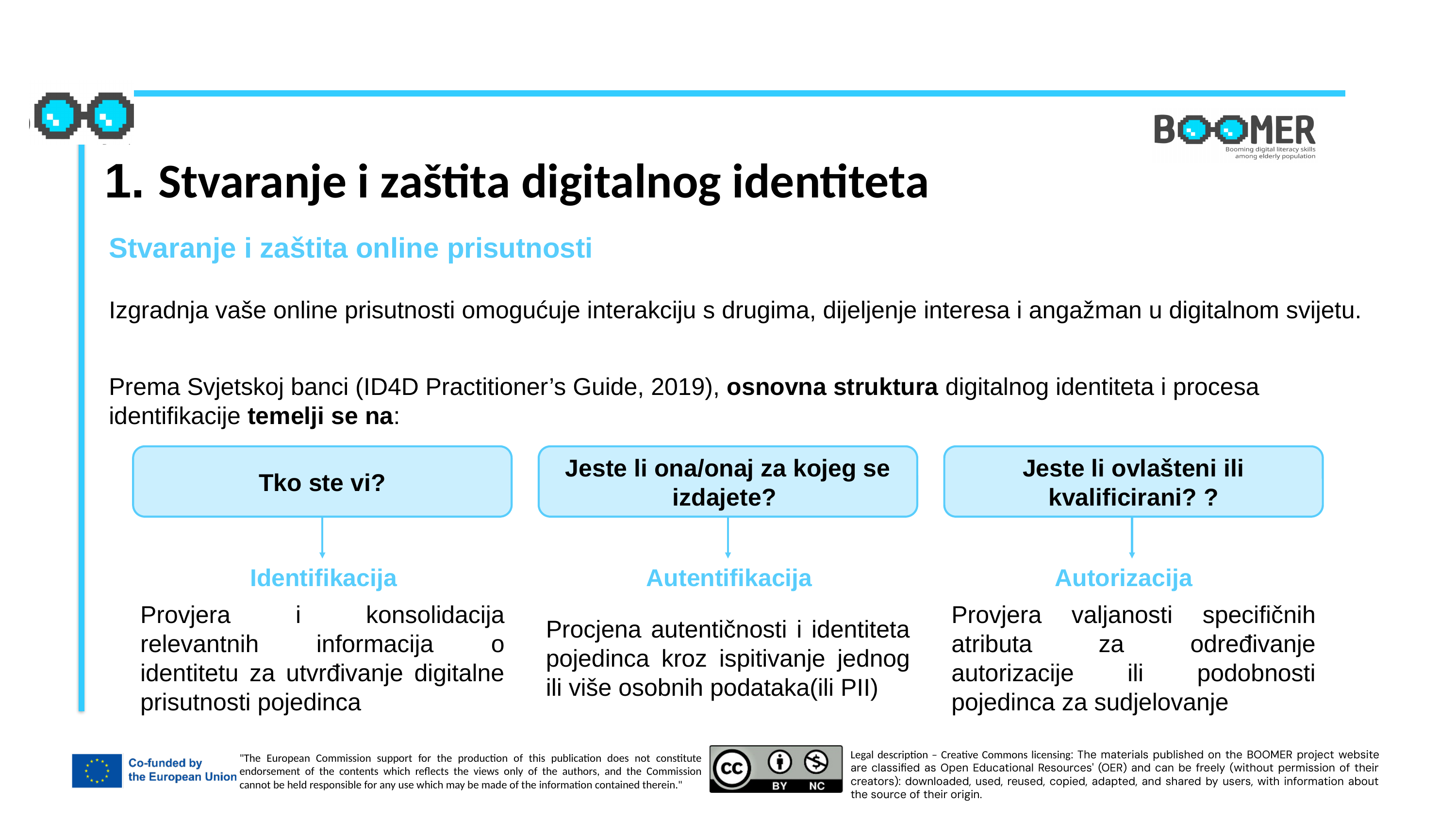

1. Stvaranje i zaštita digitalnog identiteta
Stvaranje i zaštita online prisutnosti

Izgradnja vaše online prisutnosti omogućuje interakciju s drugima, dijeljenje interesa i angažman u digitalnom svijetu.

Prema Svjetskoj banci (ID4D Practitioner’s Guide, 2019), osnovna struktura digitalnog identiteta i procesa identifikacije temelji se na:
Tko ste vi?
Jeste li ona/onaj za kojeg se izdajete?
Jeste li ovlašteni ili kvalificirani? ?
Identifikacija
Autentifikacija
Autorizacija
Provjera i konsolidacija relevantnih informacija o identitetu za utvrđivanje digitalne prisutnosti pojedinca
Provjera valjanosti specifičnih atributa za određivanje autorizacije ili podobnosti pojedinca za sudjelovanje
Procjena autentičnosti i identiteta pojedinca kroz ispitivanje jednog ili više osobnih podataka(ili PII)